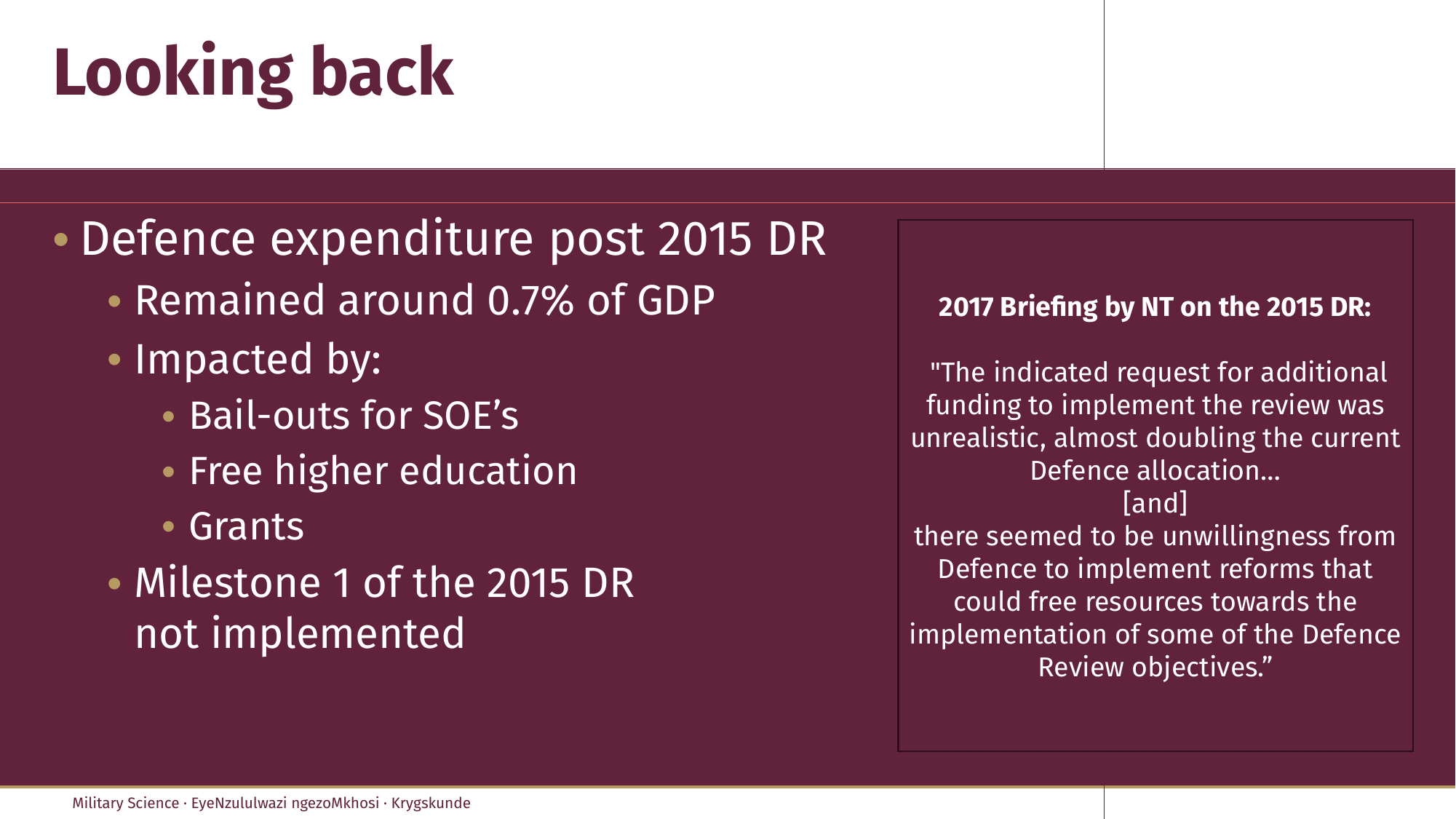

# Looking back
Defence expenditure post 2015 DR
Remained around 0.7% of GDP
Impacted by:
Bail-outs for SOE’s
Free higher education
Grants
Milestone 1 of the 2015 DR
not implemented

2017 Briefing by NT on the 2015 DR:

 "The indicated request for additional funding to implement the review was unrealistic, almost doubling the current Defence allocation…
[and]
there seemed to be unwillingness from Defence to implement reforms that could free resources towards the implementation of some of the Defence Review objectives.”